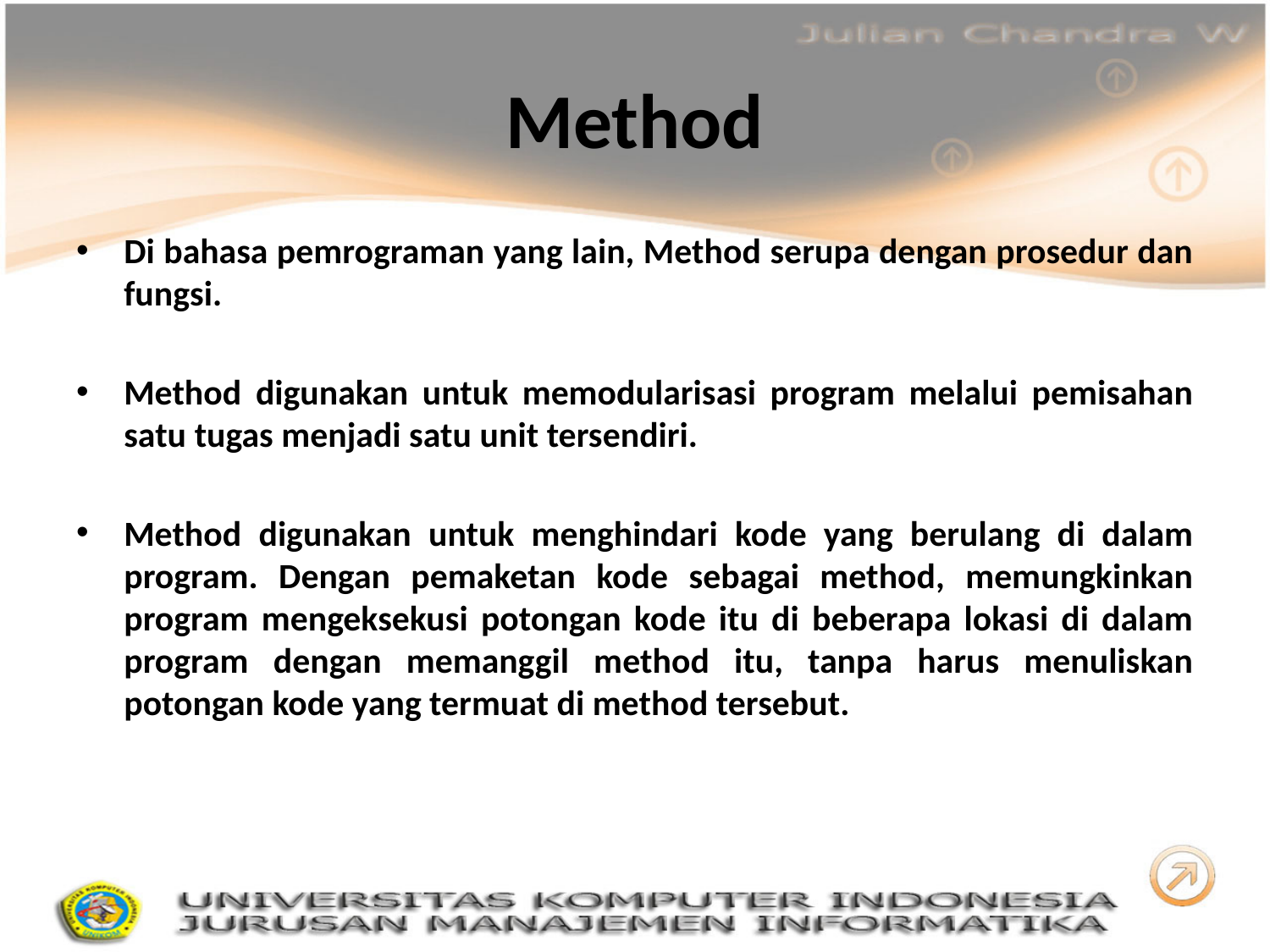

# Method
Di bahasa pemrograman yang lain, Method serupa dengan prosedur dan fungsi.

Method digunakan untuk memodularisasi program melalui pemisahan satu tugas menjadi satu unit tersendiri.

Method digunakan untuk menghindari kode yang berulang di dalam program. Dengan pemaketan kode sebagai method, memungkinkan program mengeksekusi potongan kode itu di beberapa lokasi di dalam program dengan memanggil method itu, tanpa harus menuliskan potongan kode yang termuat di method tersebut.